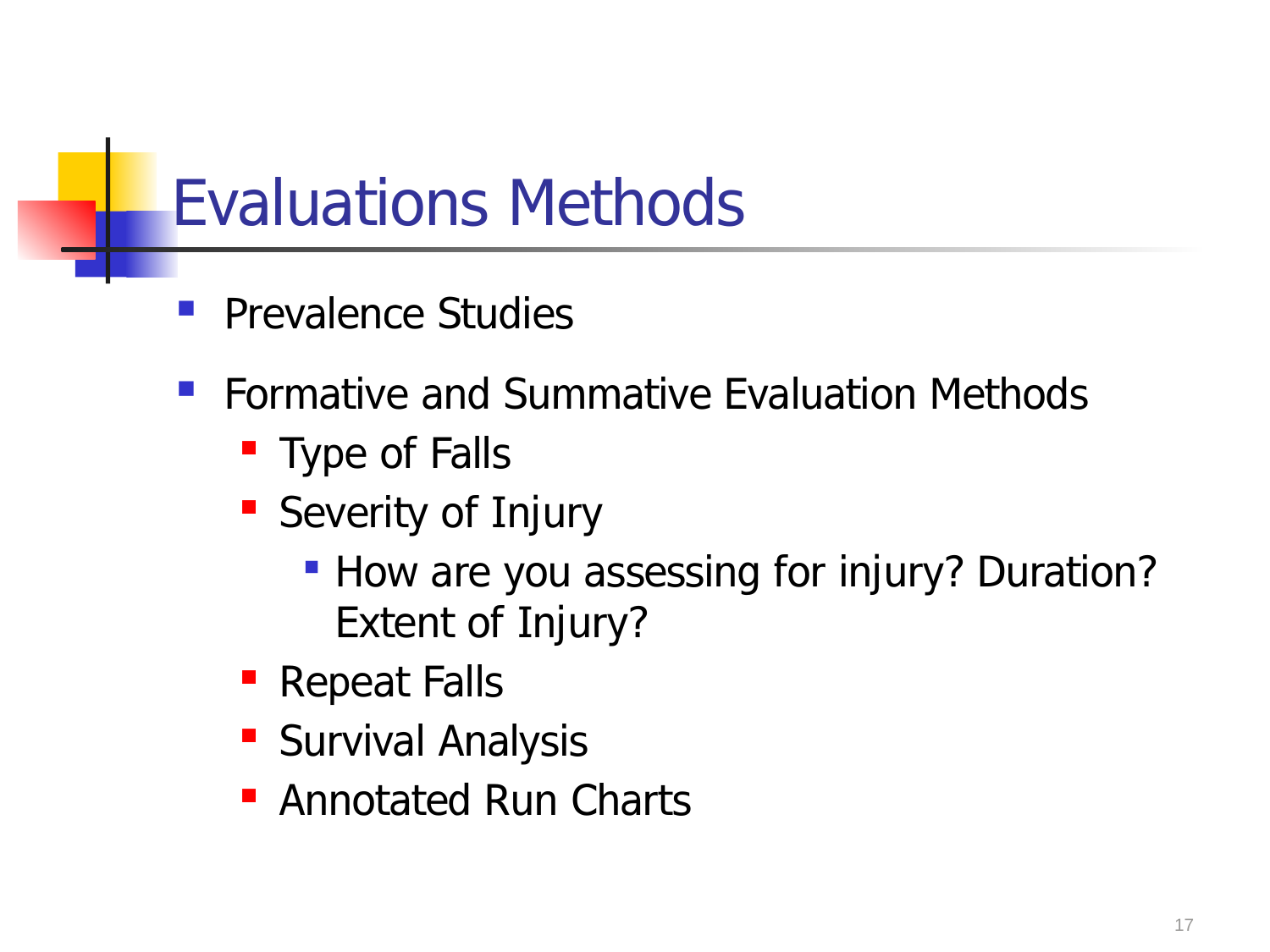

# Evaluations Methods
Prevalence Studies
Formative and Summative Evaluation Methods
Type of Falls
Severity of Injury
How are you assessing for injury? Duration? Extent of Injury?
Repeat Falls
Survival Analysis
Annotated Run Charts
17